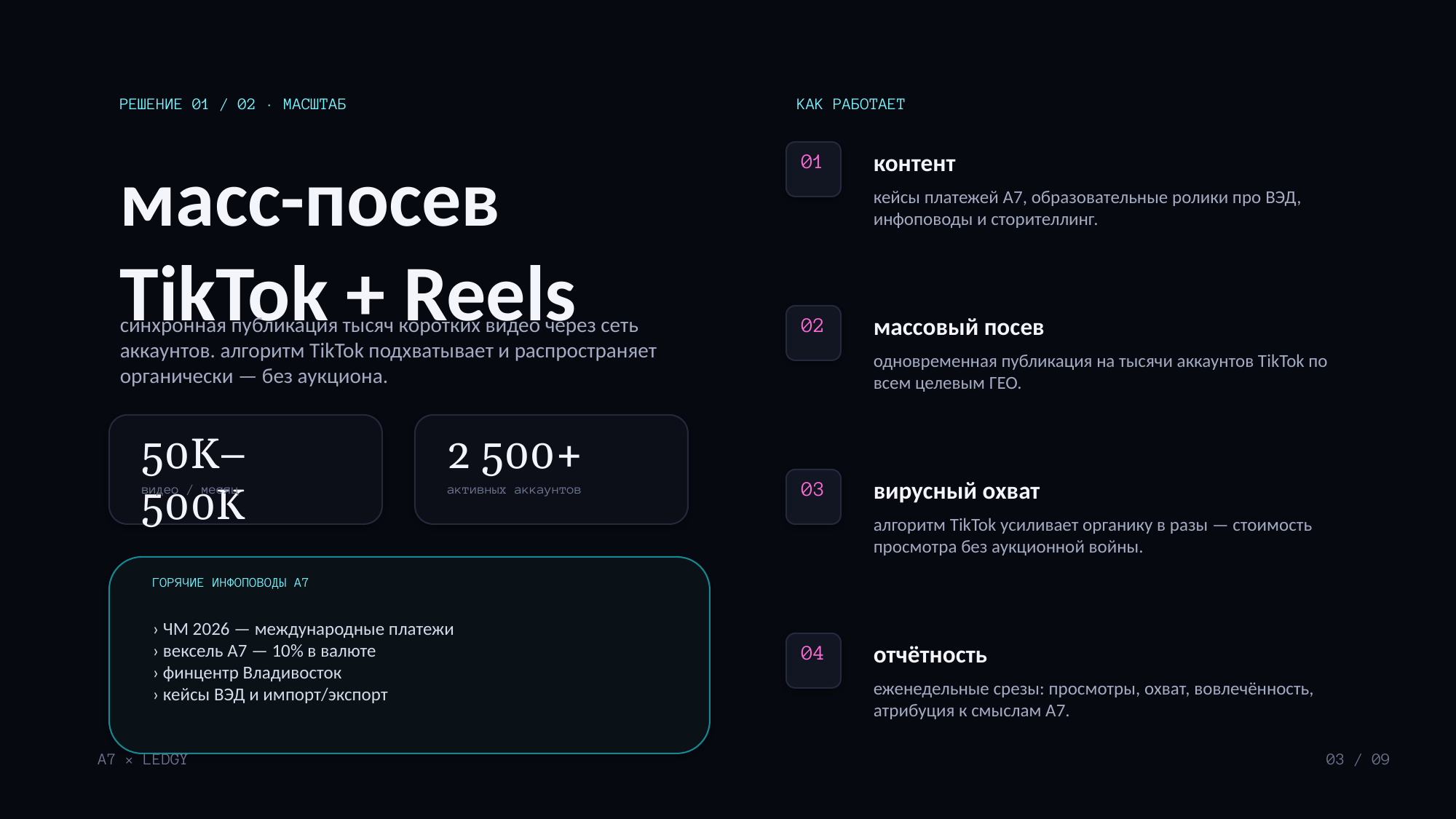

РЕШЕНИЕ 01 / 02 · МАСШТАБ
КАК РАБОТАЕТ
масс-посев
TikTok + Reels

01
контент
кейсы платежей А7, образовательные ролики про ВЭД, инфоповоды и сторителлинг.
синхронная публикация тысяч коротких видео через сеть аккаунтов. алгоритм TikTok подхватывает и распространяет органически — без аукциона.

02
массовый посев
одновременная публикация на тысячи аккаунтов TikTok по всем целевым ГЕО.

50K–500K
2 500+

03
вирусный охват
видео / месяц
активных аккаунтов
алгоритм TikTok усиливает органику в разы — стоимость просмотра без аукционной войны.

ГОРЯЧИЕ ИНФОПОВОДЫ А7
› ЧМ 2026 — международные платежи
› вексель А7 — 10% в валюте
› финцентр Владивосток
› кейсы ВЭД и импорт/экспорт

04
отчётность
еженедельные срезы: просмотры, охват, вовлечённость, атрибуция к смыслам А7.
А7 × LEDGY
03 / 09